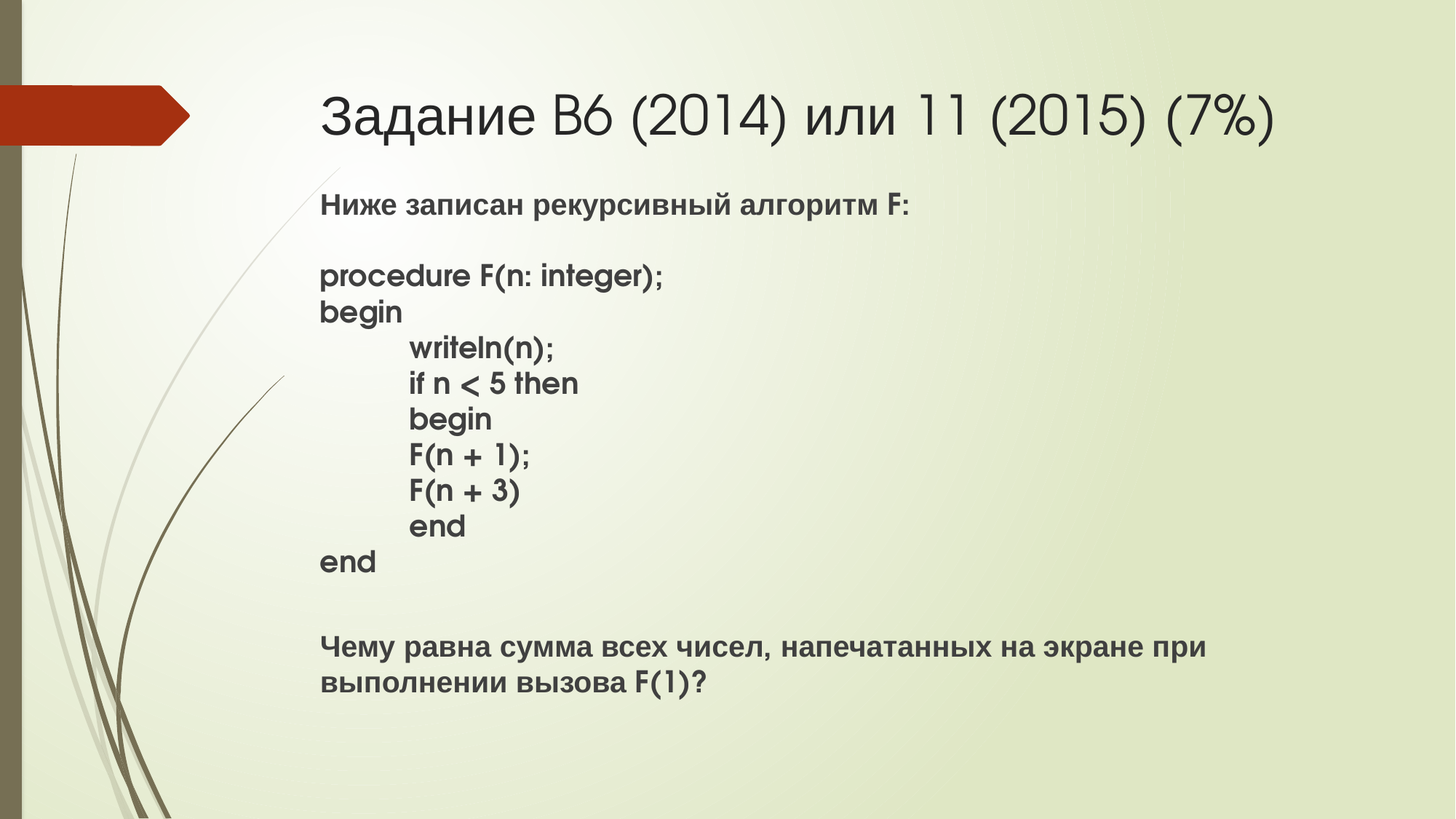

# Задание B6 (2014) или 11 (2015) (7%)
Ниже записан рекурсивный алгоритм F:

procedure F(n: integer);
begin
	writeln(n);
	if n < 5 then
	begin
		F(n + 1);
		F(n + 3)
	end
end

Чему равна сумма всех чисел, напечатанных на экране при выполнении вызова F(1)?